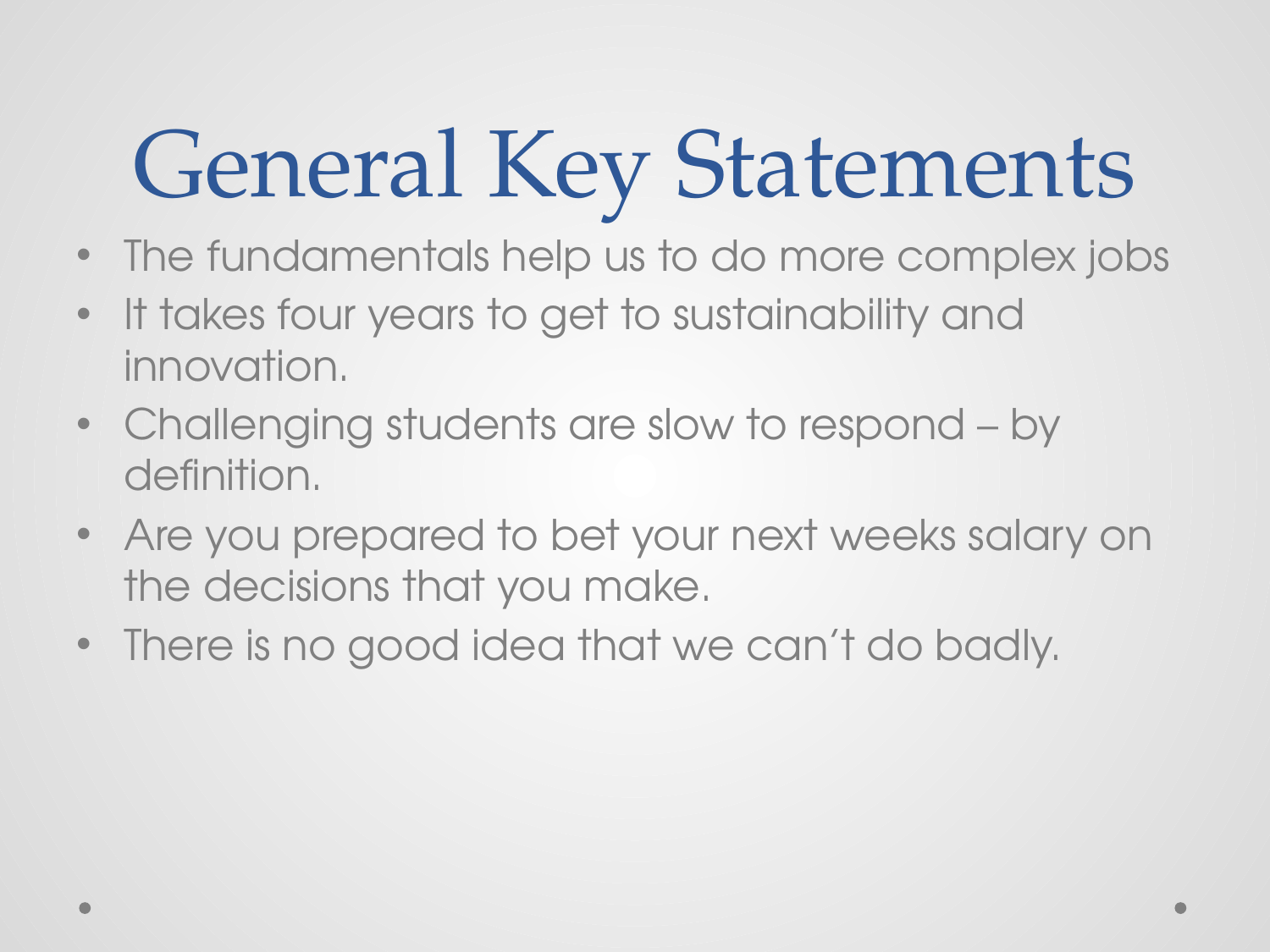

# General Key Statements
The fundamentals help us to do more complex jobs
It takes four years to get to sustainability and innovation.
Challenging students are slow to respond – by definition.
Are you prepared to bet your next weeks salary on the decisions that you make.
There is no good idea that we can’t do badly.